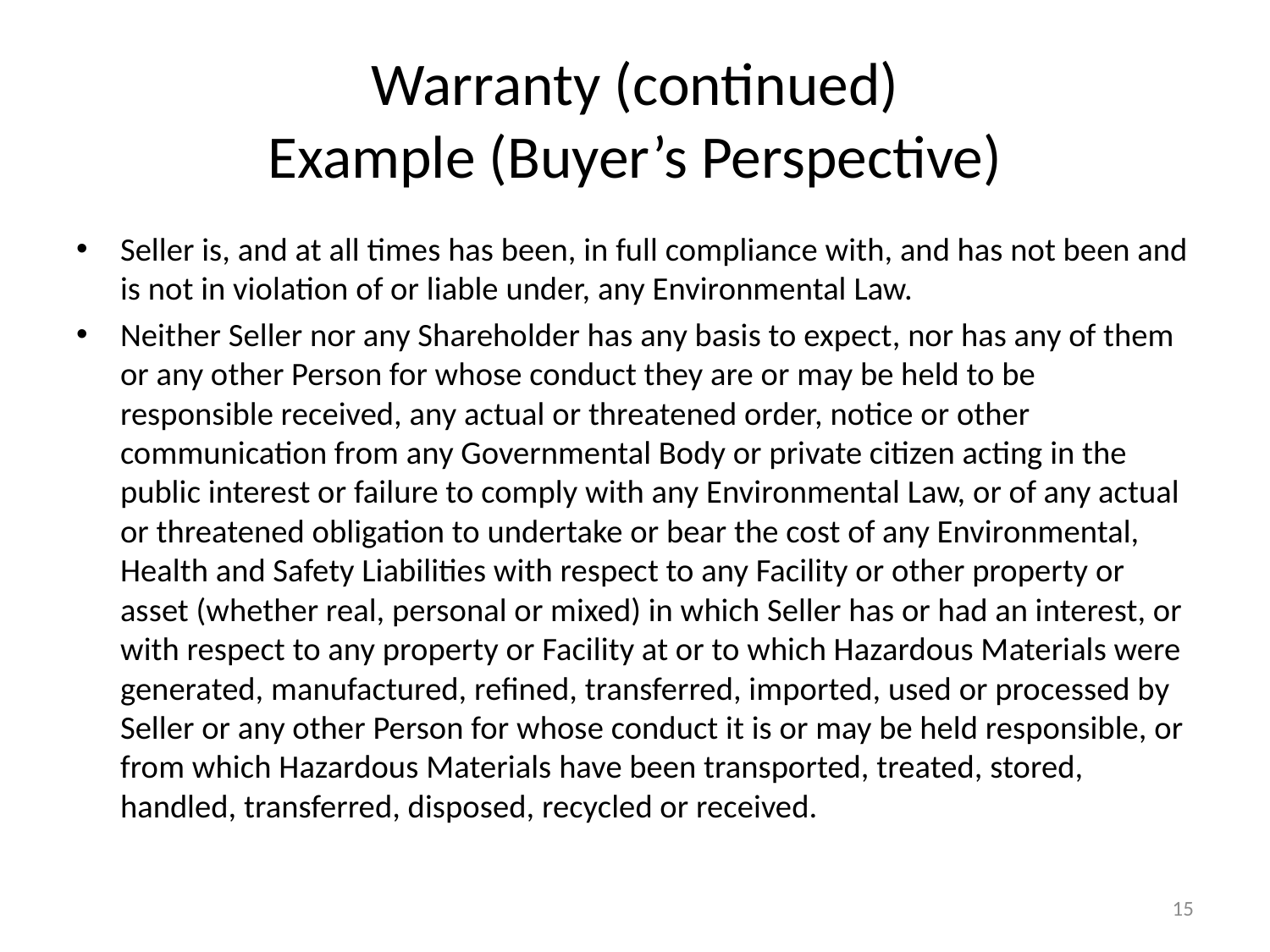

# Warranty (continued) Example (Buyer’s Perspective)
Seller is, and at all times has been, in full compliance with, and has not been and is not in violation of or liable under, any Environmental Law.
Neither Seller nor any Shareholder has any basis to expect, nor has any of them or any other Person for whose conduct they are or may be held to be responsible received, any actual or threatened order, notice or other communication from any Governmental Body or private citizen acting in the public interest or failure to comply with any Environmental Law, or of any actual or threatened obligation to undertake or bear the cost of any Environmental, Health and Safety Liabilities with respect to any Facility or other property or asset (whether real, personal or mixed) in which Seller has or had an interest, or with respect to any property or Facility at or to which Hazardous Materials were generated, manufactured, refined, transferred, imported, used or processed by Seller or any other Person for whose conduct it is or may be held responsible, or from which Hazardous Materials have been transported, treated, stored, handled, transferred, disposed, recycled or received.
15